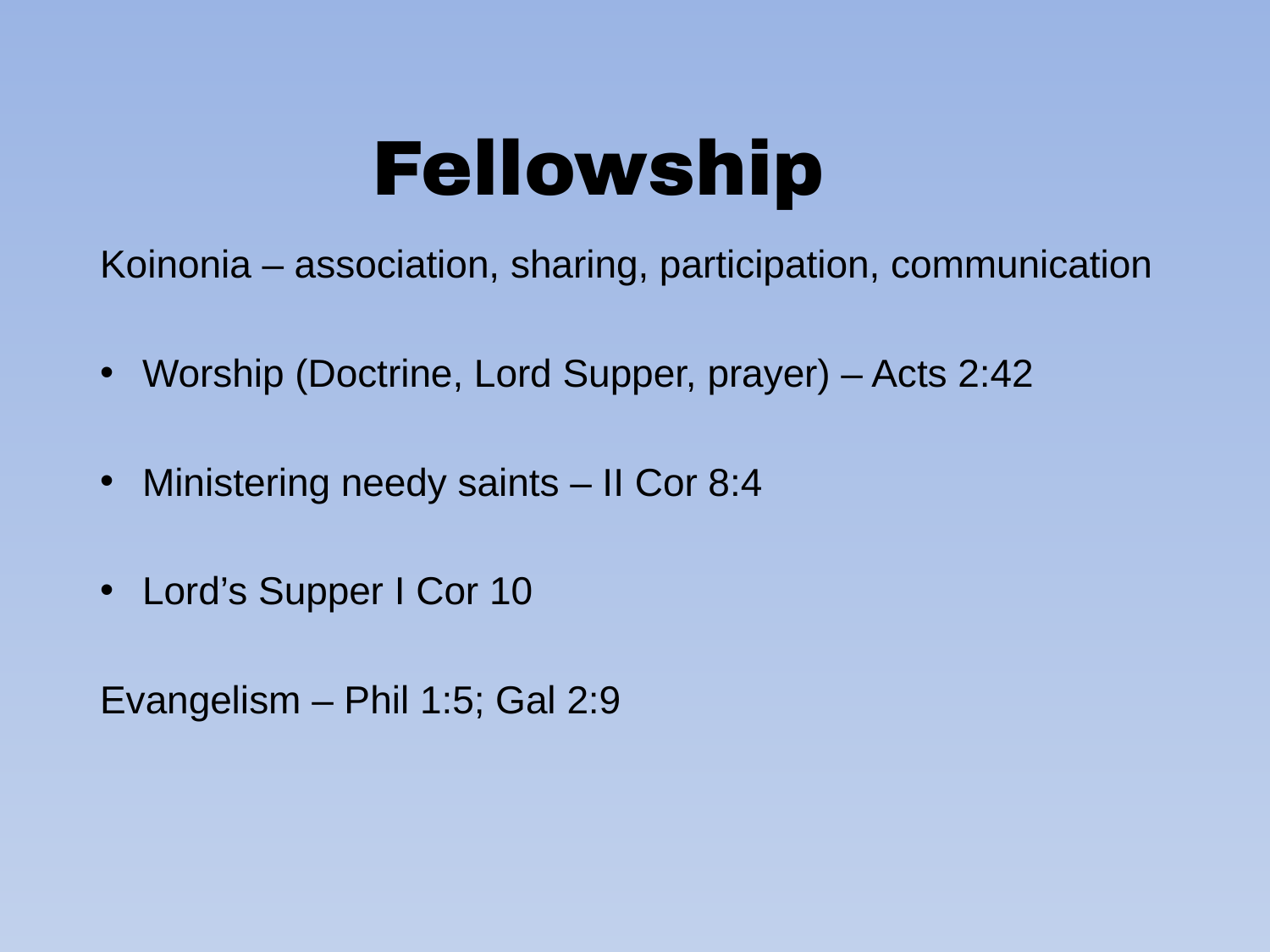

# Fellowship
Koinonia – association, sharing, participation, communication

Worship (Doctrine, Lord Supper, prayer) – Acts 2:42

Ministering needy saints – II Cor 8:4

Lord’s Supper I Cor 10

Evangelism – Phil 1:5; Gal 2:9